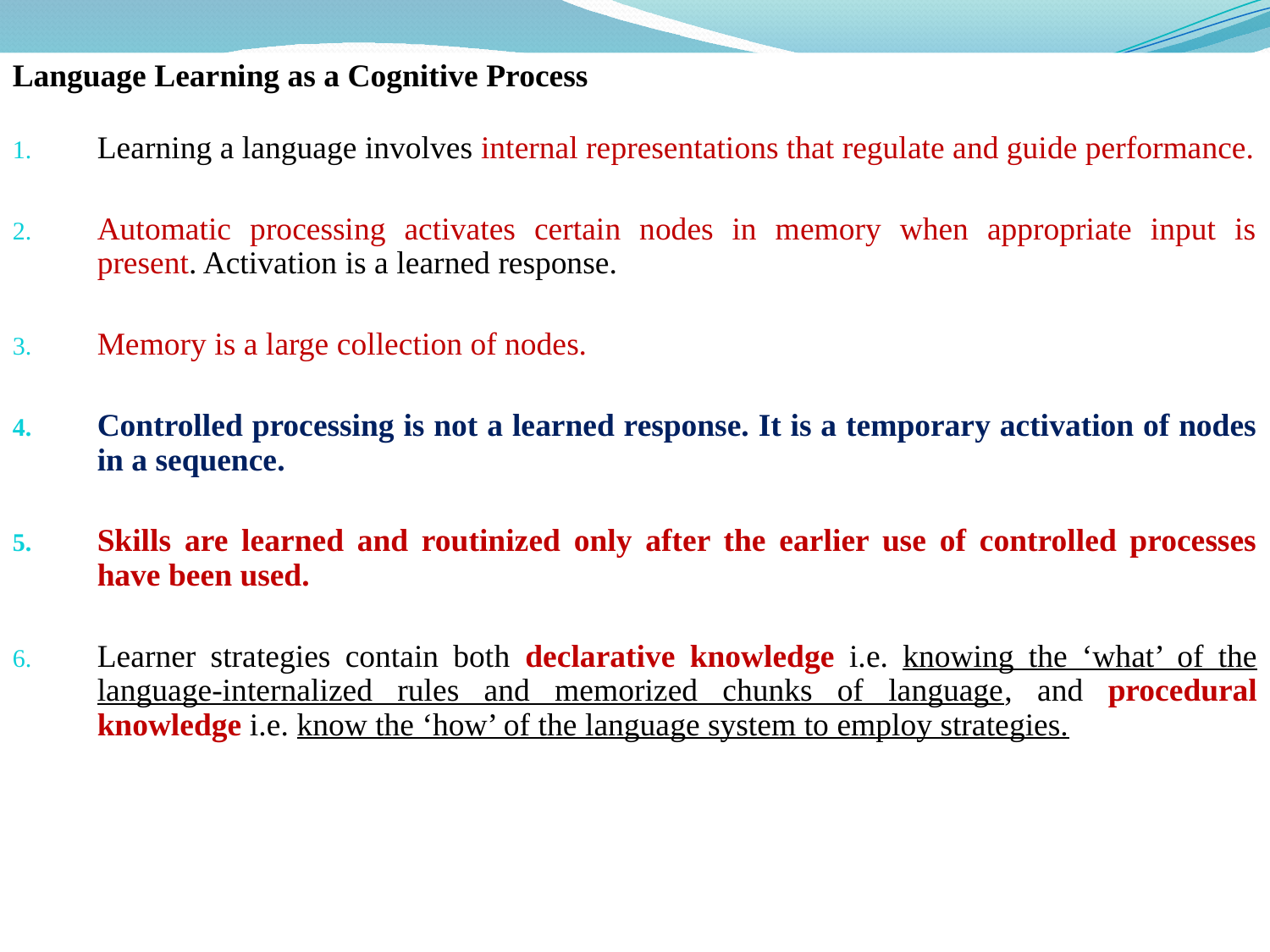

Language Learning as a Cognitive Process

Learning a language involves internal representations that regulate and guide performance.

Automatic processing activates certain nodes in memory when appropriate input is present. Activation is a learned response.

Memory is a large collection of nodes.

Controlled processing is not a learned response. It is a temporary activation of nodes in a sequence.

Skills are learned and routinized only after the earlier use of controlled processes have been used.

Learner strategies contain both declarative knowledge i.e. knowing the ‘what’ of the language-internalized rules and memorized chunks of language, and procedural knowledge i.e. know the ‘how’ of the language system to employ strategies.